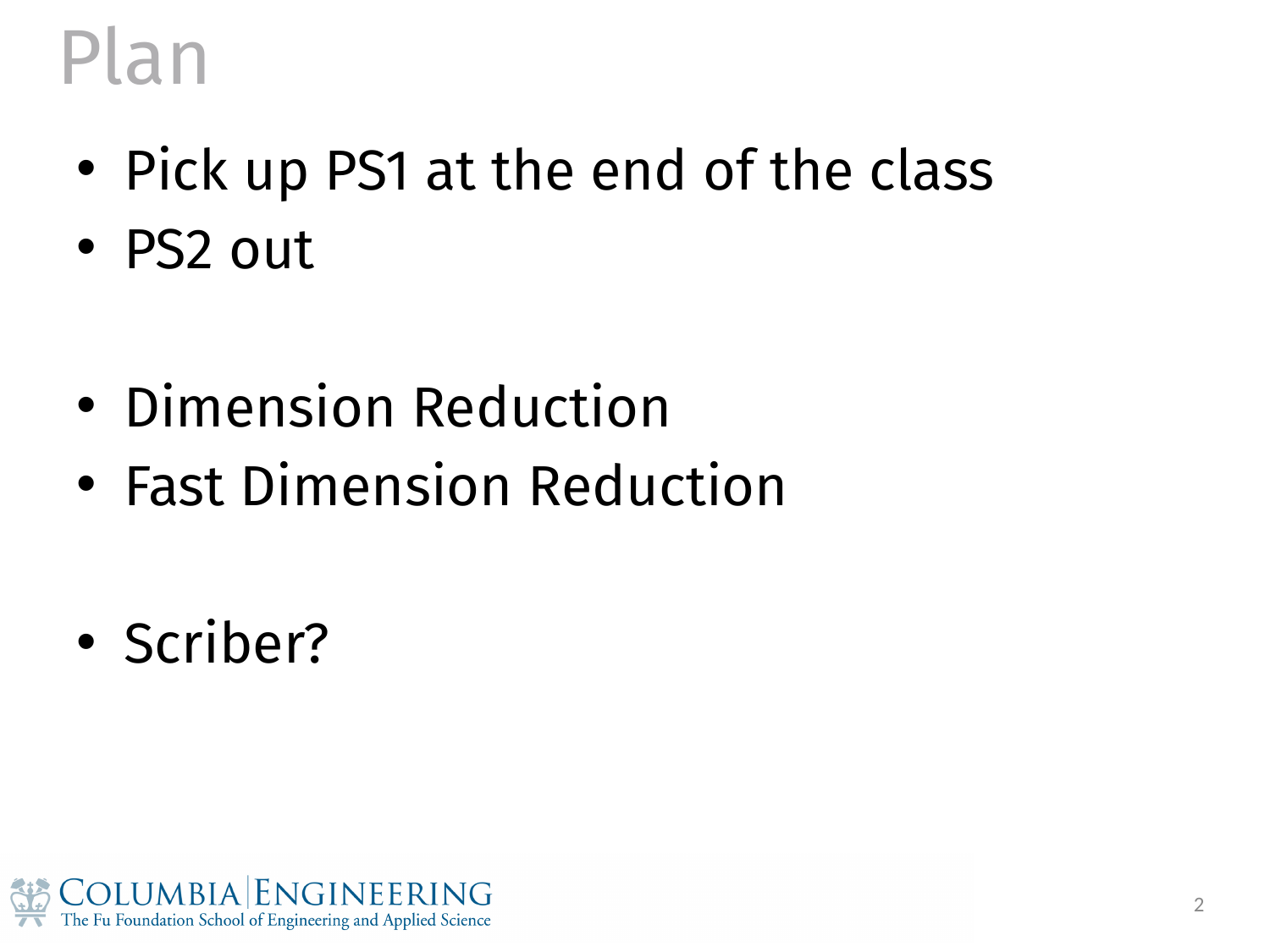

# Plan
Pick up PS1 at the end of the class
PS2 out

Dimension Reduction
Fast Dimension Reduction

Scriber?
2